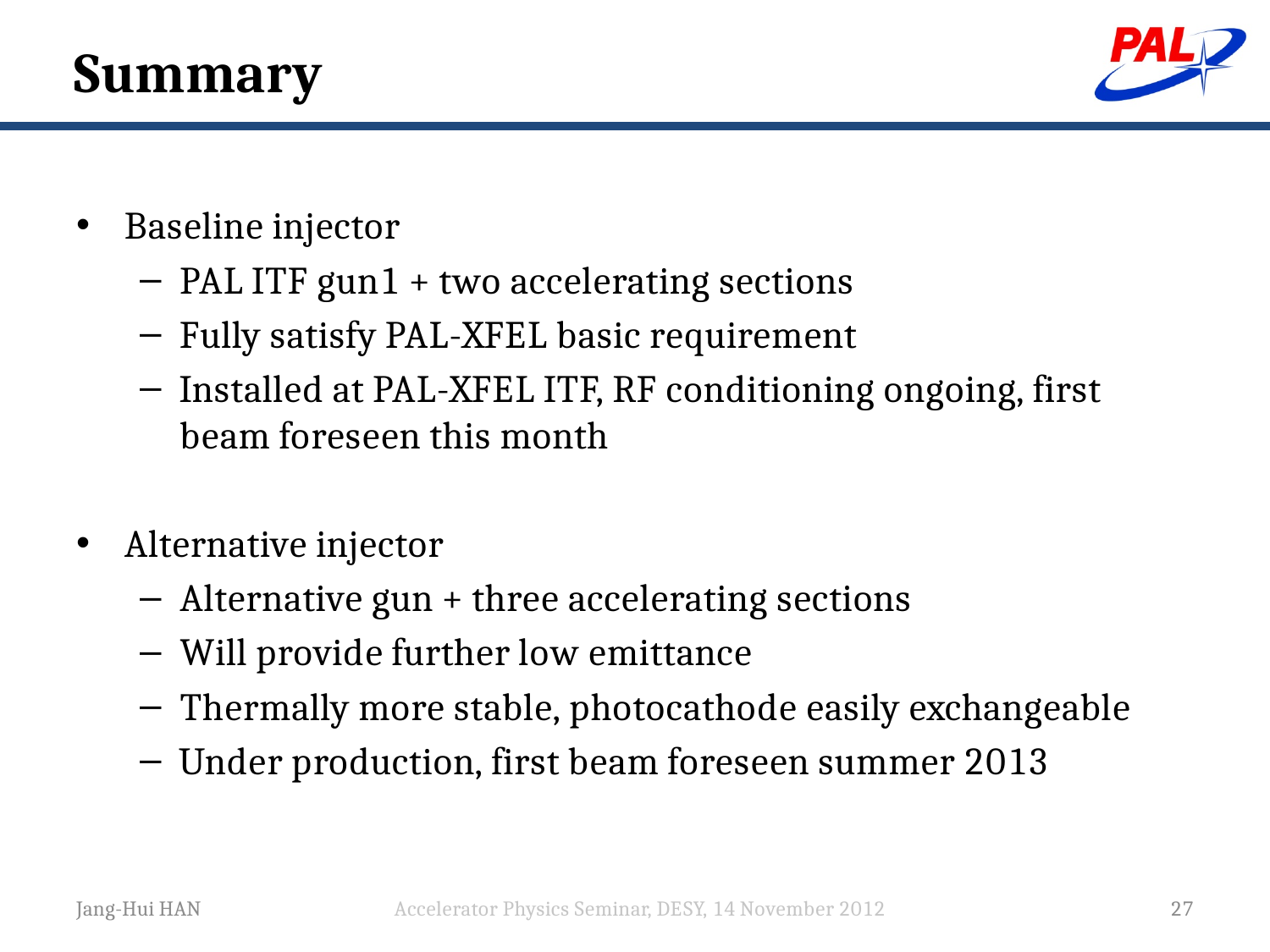

# Summary
Baseline injector
PAL ITF gun1 + two accelerating sections
Fully satisfy PAL-XFEL basic requirement
Installed at PAL-XFEL ITF, RF conditioning ongoing, first beam foreseen this month

Alternative injector
Alternative gun + three accelerating sections
Will provide further low emittance
Thermally more stable, photocathode easily exchangeable
Under production, first beam foreseen summer 2013

Jang-Hui HAN
Accelerator Physics Seminar, DESY, 14 November 2012
27